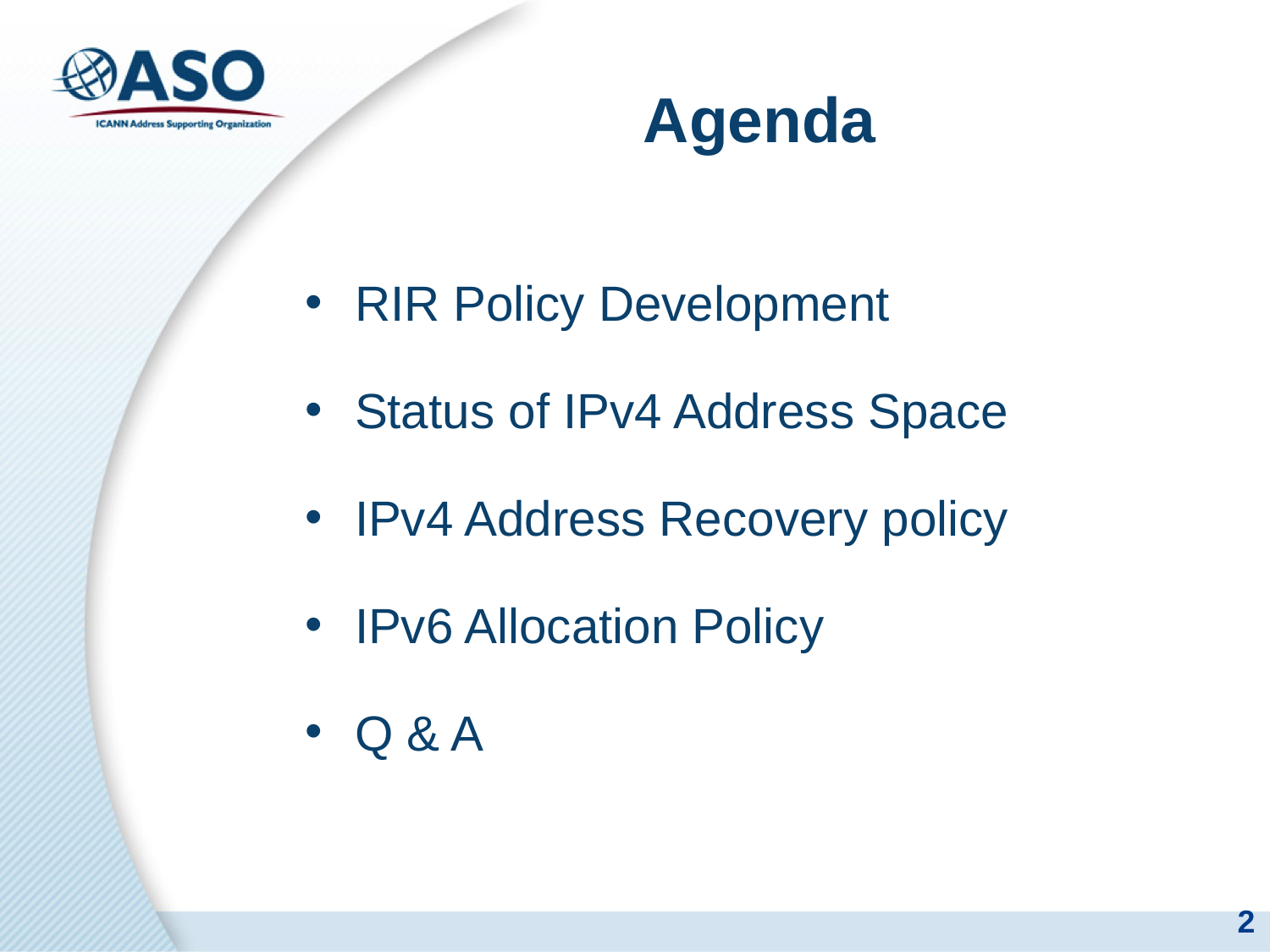

# Agenda
RIR Policy Development
Status of IPv4 Address Space
IPv4 Address Recovery policy
IPv6 Allocation Policy
Q & A

2